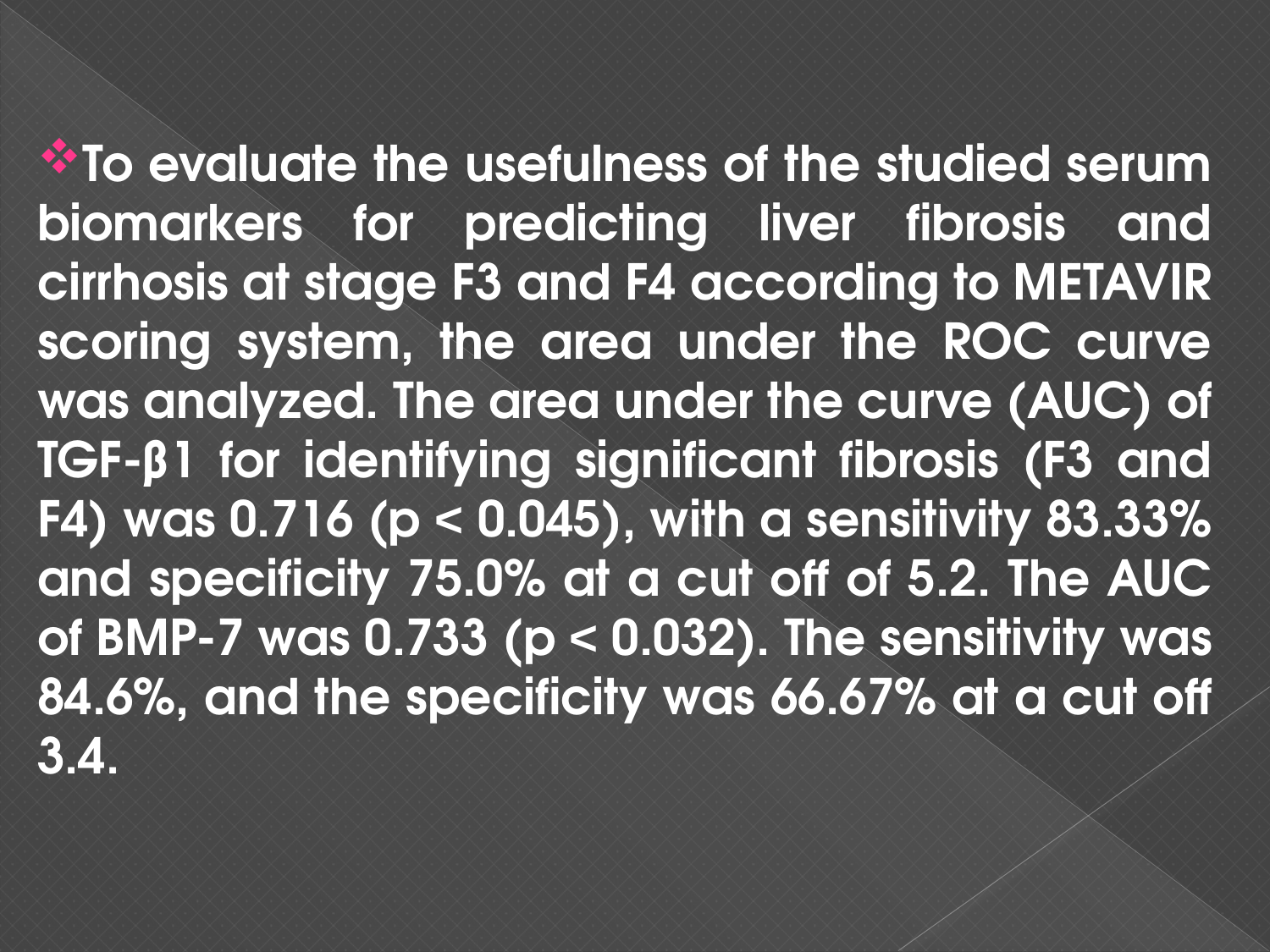

To evaluate the usefulness of the studied serum biomarkers for predicting liver fibrosis and cirrhosis at stage F3 and F4 according to METAVIR scoring system, the area under the ROC curve was analyzed. The area under the curve (AUC) of TGF-β1 for identifying significant fibrosis (F3 and F4) was 0.716 (p ˂ 0.045), with a sensitivity 83.33% and specificity 75.0% at a cut off of 5.2. The AUC of BMP-7 was 0.733 (p ˂ 0.032). The sensitivity was 84.6%, and the specificity was 66.67% at a cut off 3.4.